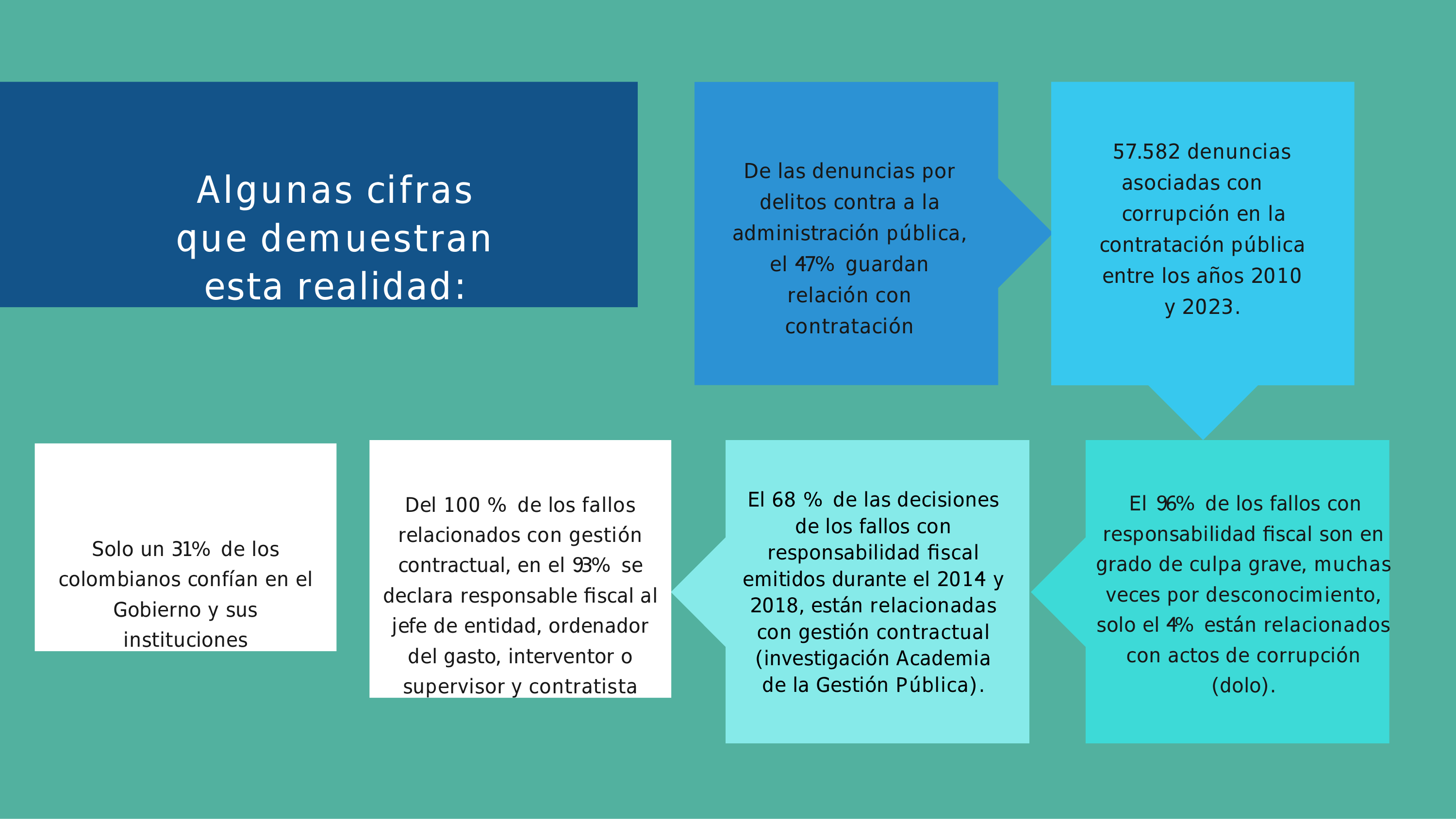

Algunas cifras que demuestran esta realidad:
57.582 denuncias asociadas con corrupción en la
contratación pública entre los años 2010 y 2023.
De las denuncias por delitos contra a la administración pública, el 47% guardan relación con contratación

Del 100 % de los fallos relacionados con gestión contractual, en el 93% se declara responsable fiscal al jefe de entidad, ordenador del gasto, interventor o supervisor y contratista

Solo un 31% de los colombianos confían en el Gobierno y sus instituciones
El 68 % de las decisiones de los fallos con responsabilidad fiscal emitidos durante el 2014 y 2018, están relacionadas con gestión contractual (investigación Academia de la Gestión Pública).
El 96% de los fallos con responsabilidad fiscal son en grado de culpa grave, muchas veces por desconocimiento, solo el 4% están relacionados con actos de corrupción (dolo).